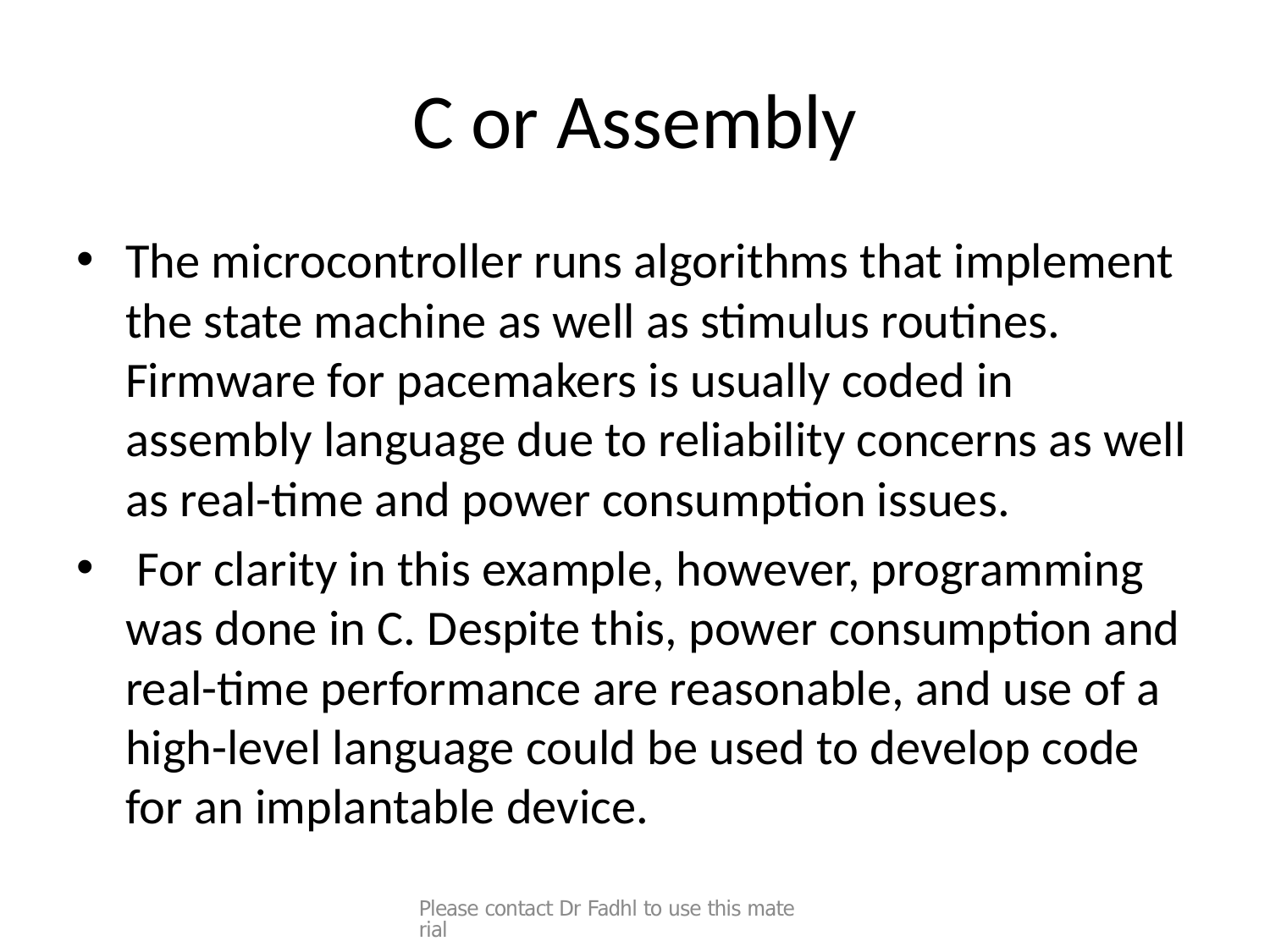

# C or Assembly
The microcontroller runs algorithms that implement the state machine as well as stimulus routines. Firmware for pacemakers is usually coded in assembly language due to reliability concerns as well as real-time and power consumption issues.
 For clarity in this example, however, programming was done in C. Despite this, power consumption and real-time performance are reasonable, and use of a high-level language could be used to develop code for an implantable device.

Please contact Dr Fadhl to use this material